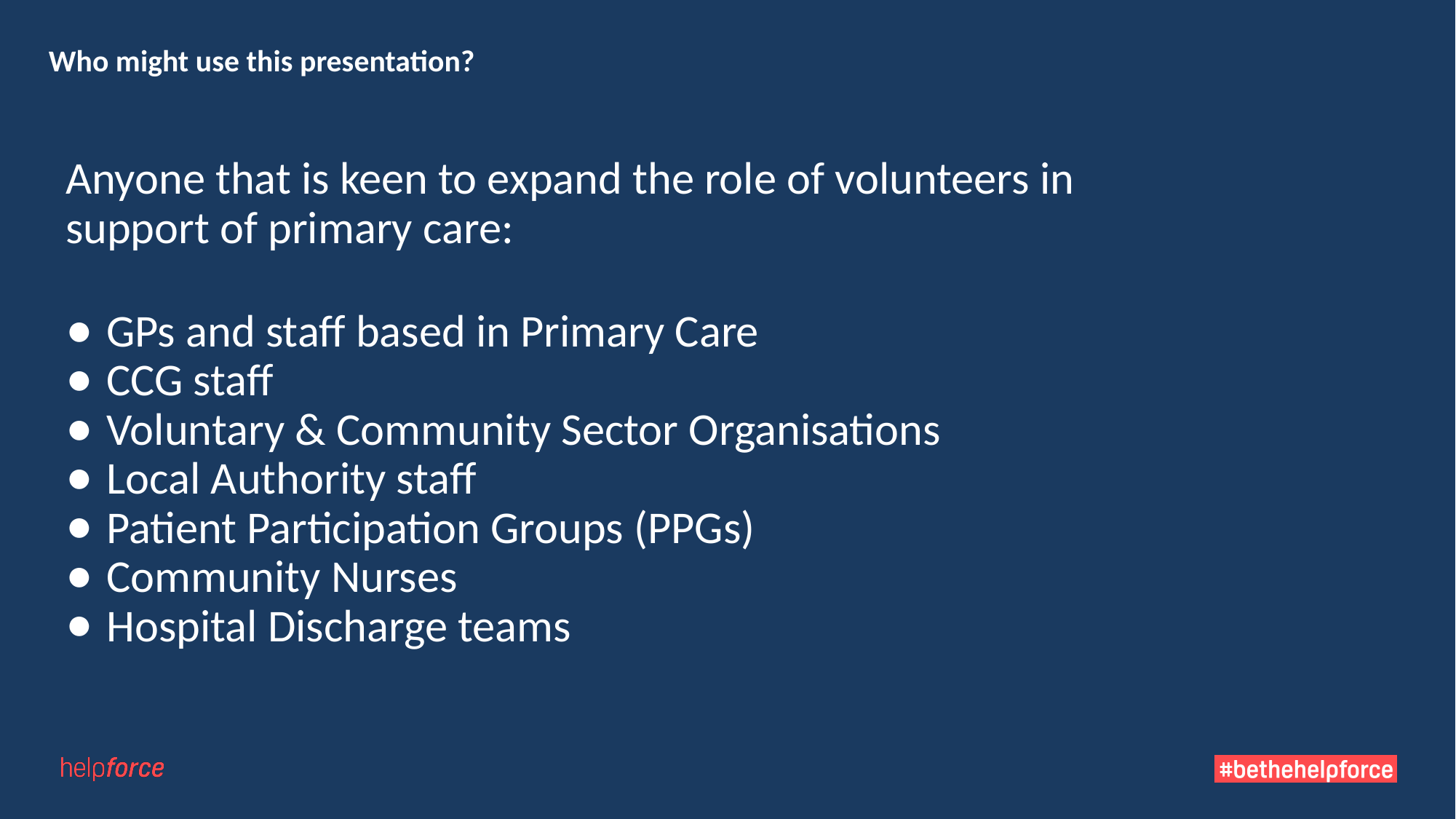

Who might use this presentation?

Anyone that is keen to expand the role of volunteers in support of primary care:
GPs and staff based in Primary Care
CCG staff
Voluntary & Community Sector Organisations
Local Authority staff
Patient Participation Groups (PPGs)
Community Nurses
Hospital Discharge teams